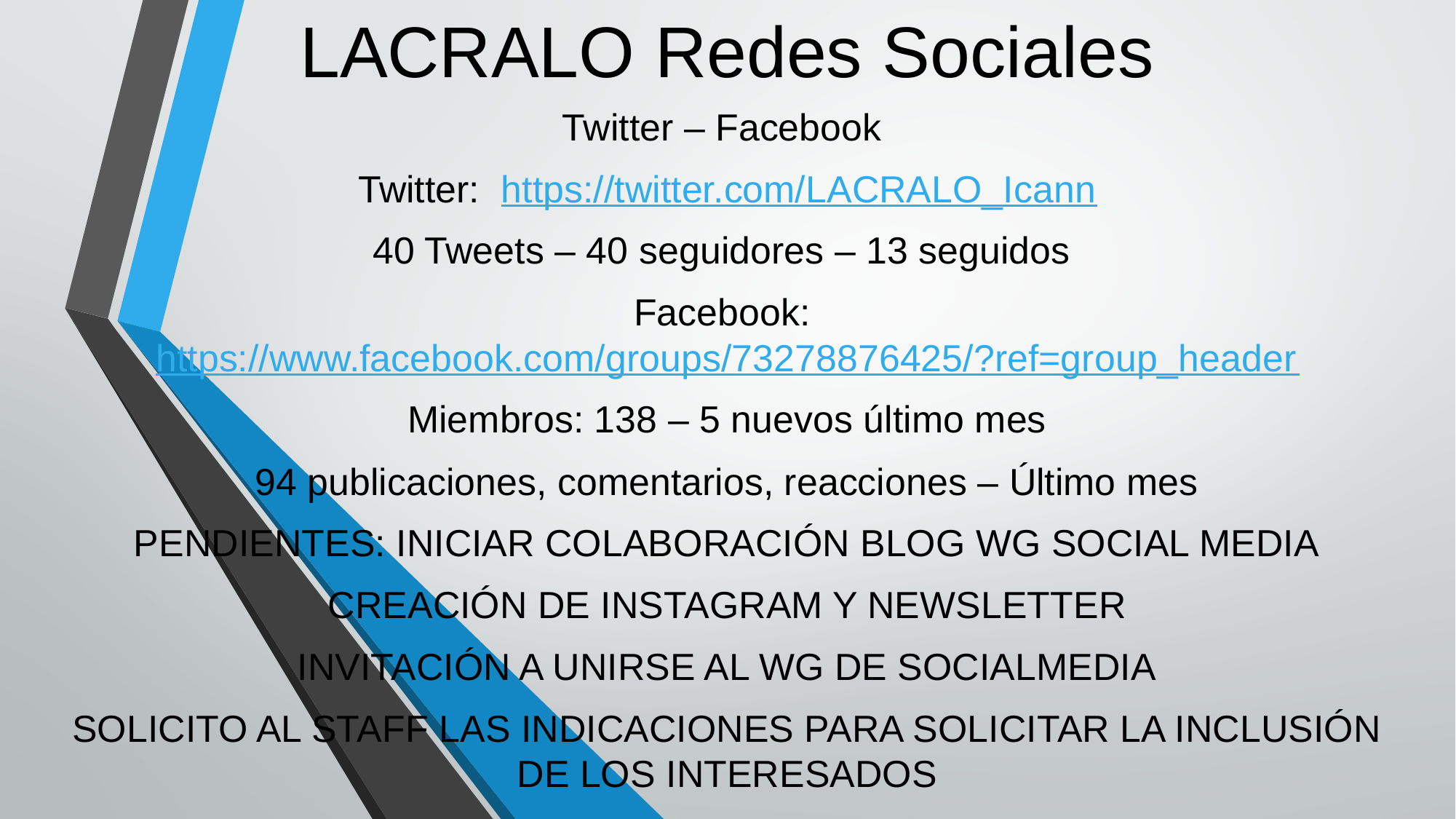

# LACRALO Redes Sociales
Twitter – Facebook
Twitter:  https://twitter.com/LACRALO_Icann
40 Tweets – 40 seguidores – 13 seguidos
Facebook: https://www.facebook.com/groups/73278876425/?ref=group_header
Miembros: 138 – 5 nuevos último mes
94 publicaciones, comentarios, reacciones – Último mes
PENDIENTES: INICIAR COLABORACIÓN BLOG WG SOCIAL MEDIA
CREACIÓN DE INSTAGRAM Y NEWSLETTER
INVITACIÓN A UNIRSE AL WG DE SOCIALMEDIA
SOLICITO AL STAFF LAS INDICACIONES PARA SOLICITAR LA INCLUSIÓN DE LOS INTERESADOS